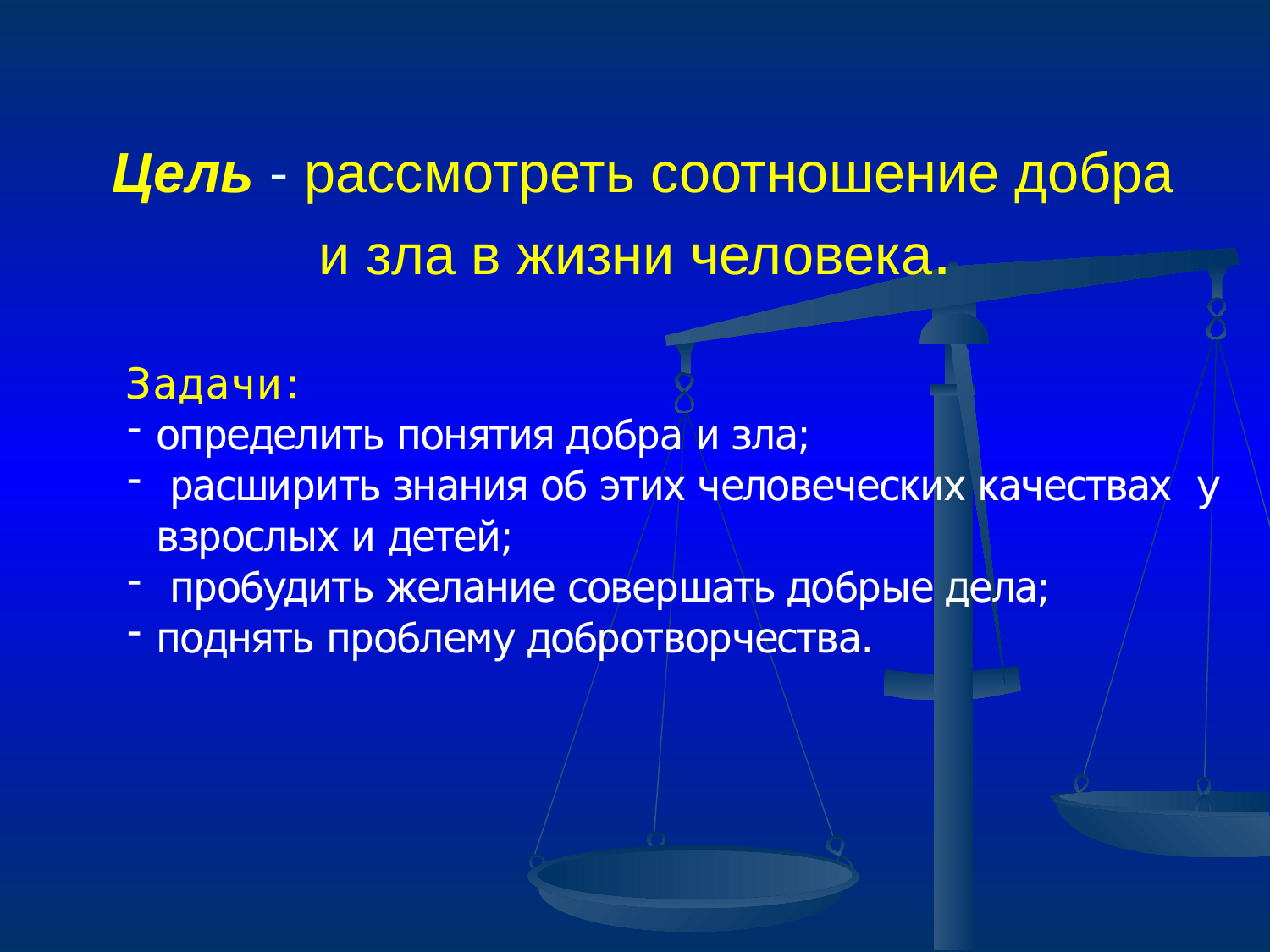

# Цель - рассмотреть соотношение добра и зла в жизни человека.
Задачи:
определить понятия добра и зла;
 расширить знания об этих человеческих качествах  у взрослых и детей;
 пробудить желание совершать добрые дела;
поднять проблему добротворчества.